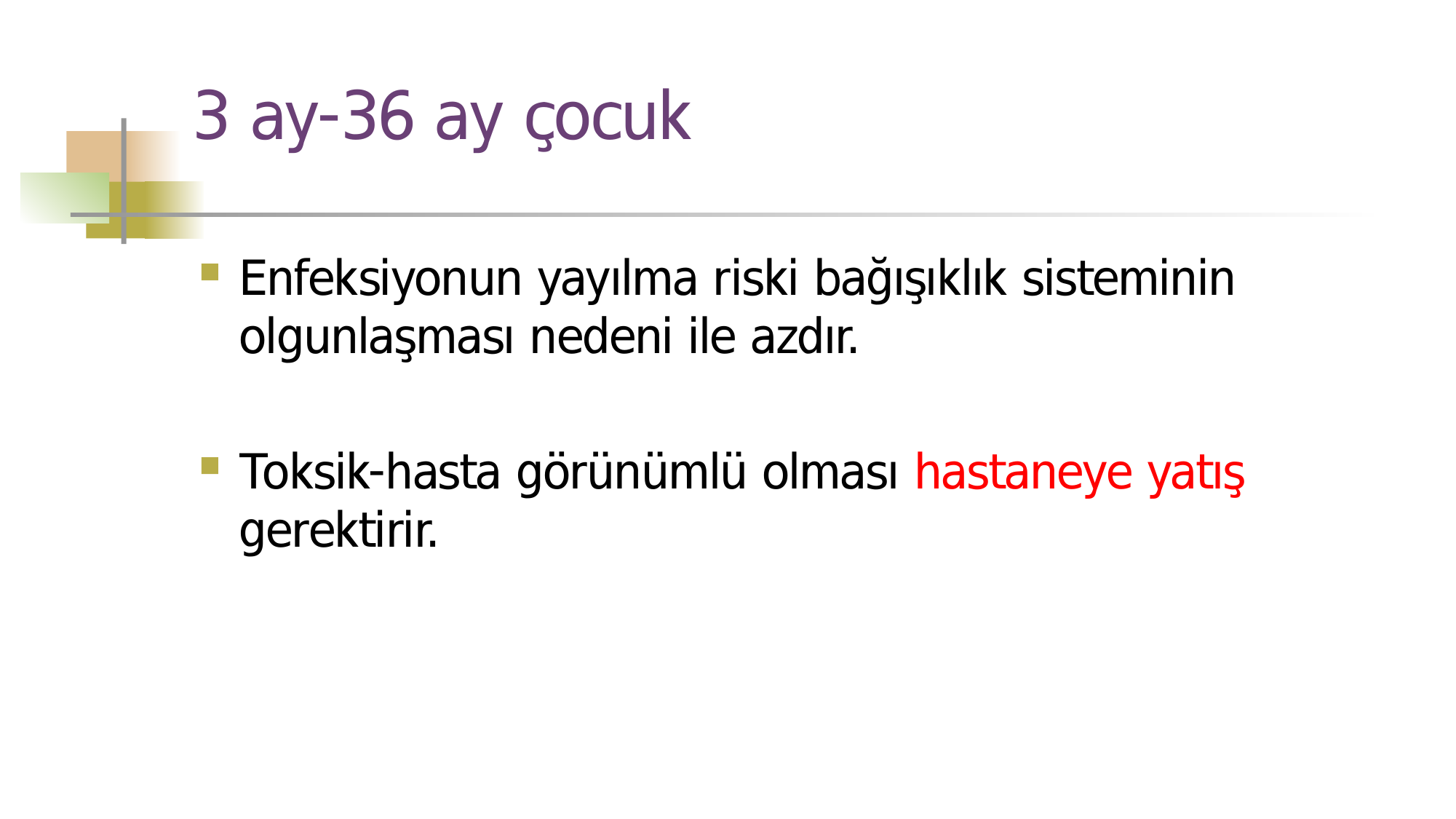

3 ay-36 ay çocuk
Enfeksiyonun yayılma riski bağışıklık sisteminin olgunlaşması nedeni ile azdır.

Toksik-hasta görünümlü olması hastaneye yatış gerektirir.